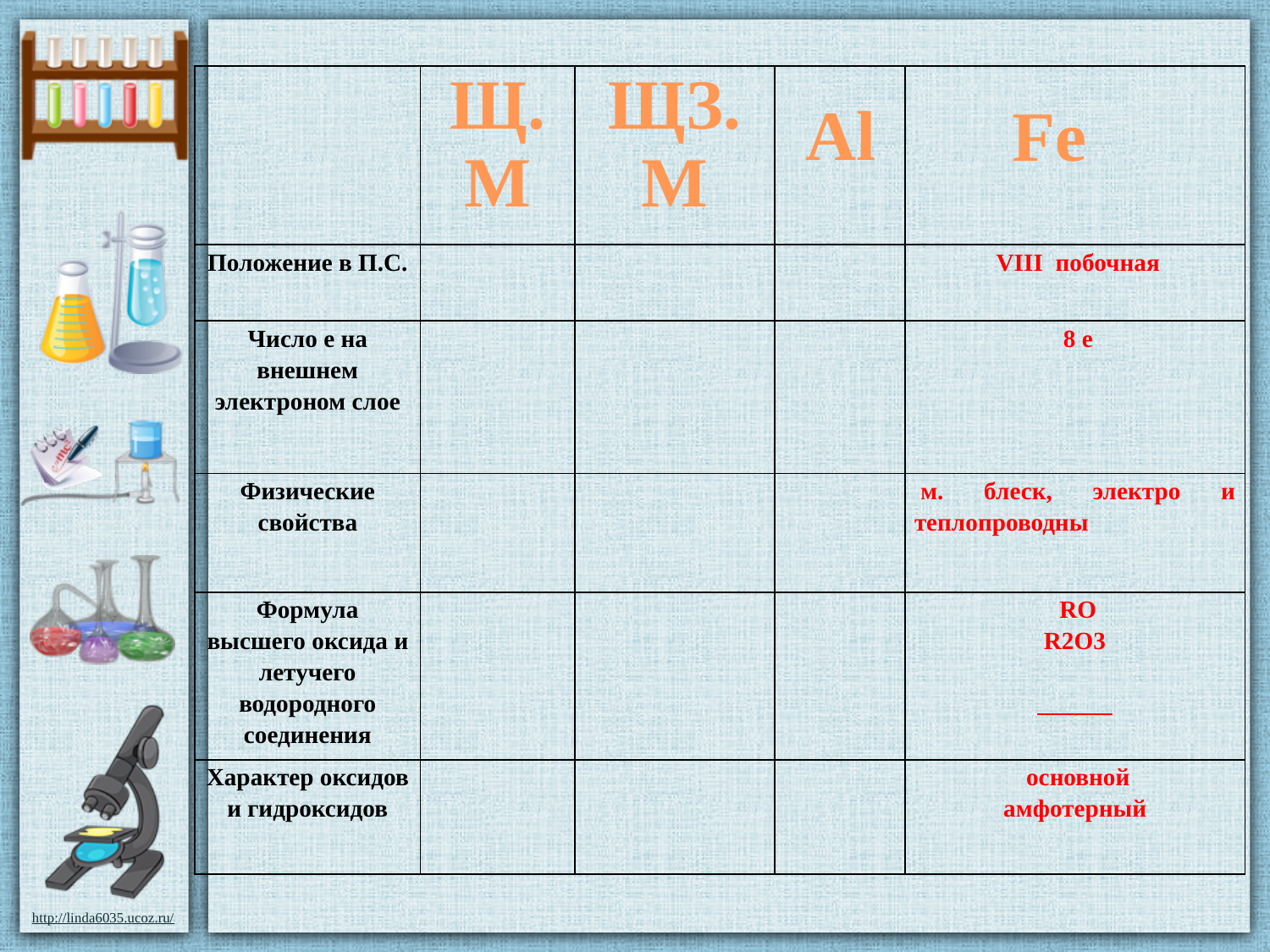

|  | Щ.М | ЩЗ.М |  |  |
| --- | --- | --- | --- | --- |
| Положение в П.С. |  |  |  | VIII побочная |
| Число е на внешнем электроном слое |  |  |  | 8 е |
| Физические свойства |  |  |  | м. блеск, электро и теплопроводны |
| Формула высшего оксида и летучего водородного соединения |  |  |  | RO R2O3 \_\_\_\_\_\_ |
| Характер оксидов и гидроксидов |  |  |  | основной амфотерный |
Al
Fe